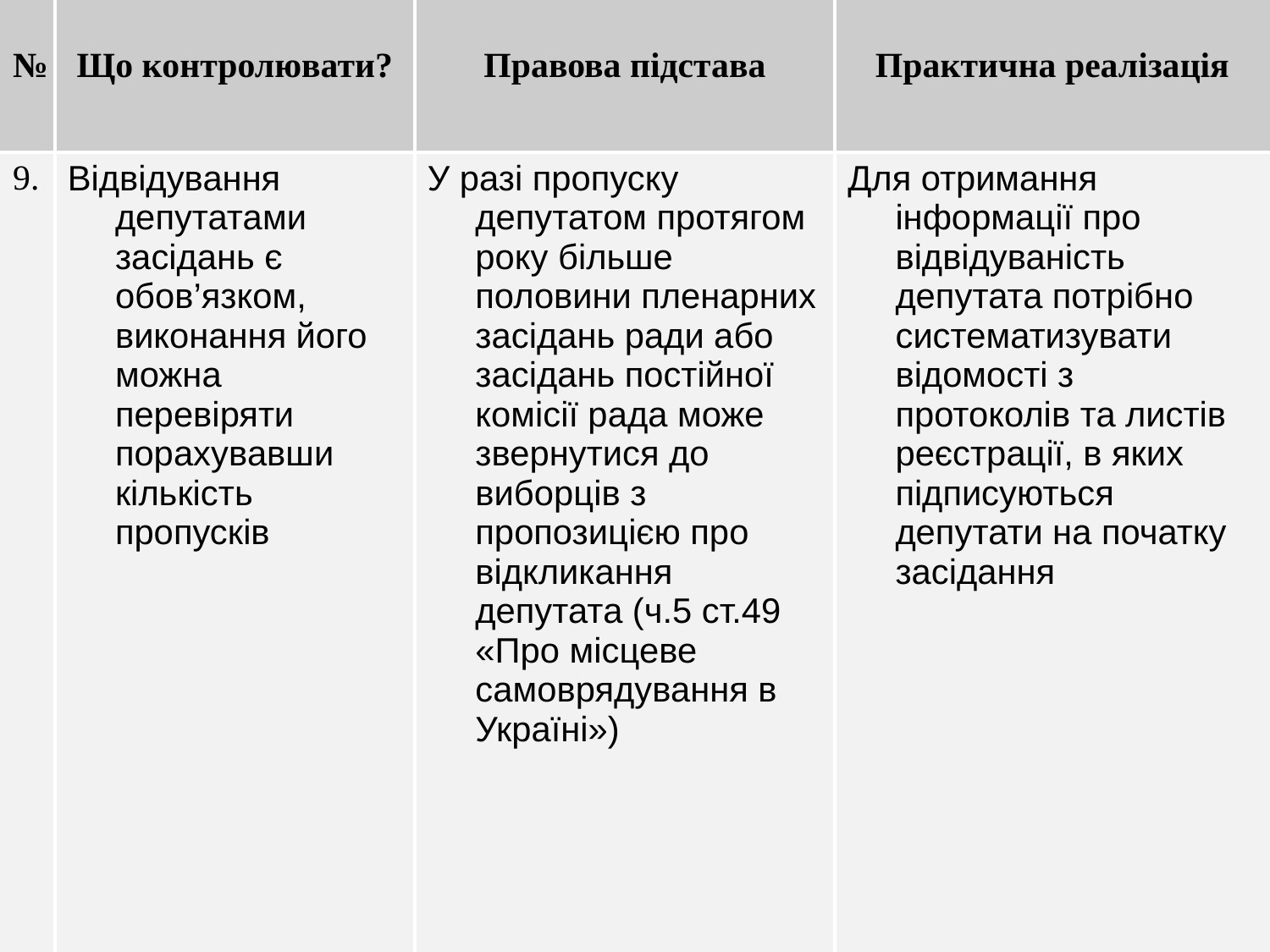

| № | Що контролювати? | Правова підстава | Практична реалізація |
| --- | --- | --- | --- |
| 9. | Відвідування депутатами засідань є обов’язком, виконання його можна перевіряти порахувавши кількість пропусків | У разі пропуску депутатом протягом року більше половини пленарних засідань ради або засідань постійної комісії рада може звернутися до виборців з пропозицією про відкликання депутата (ч.5 ст.49 «Про місцеве самоврядування в Україні») | Для отримання інформації про відвідуваність депутата потрібно систематизувати відомості з протоколів та листів реєстрації, в яких підписуються депутати на початку засідання |